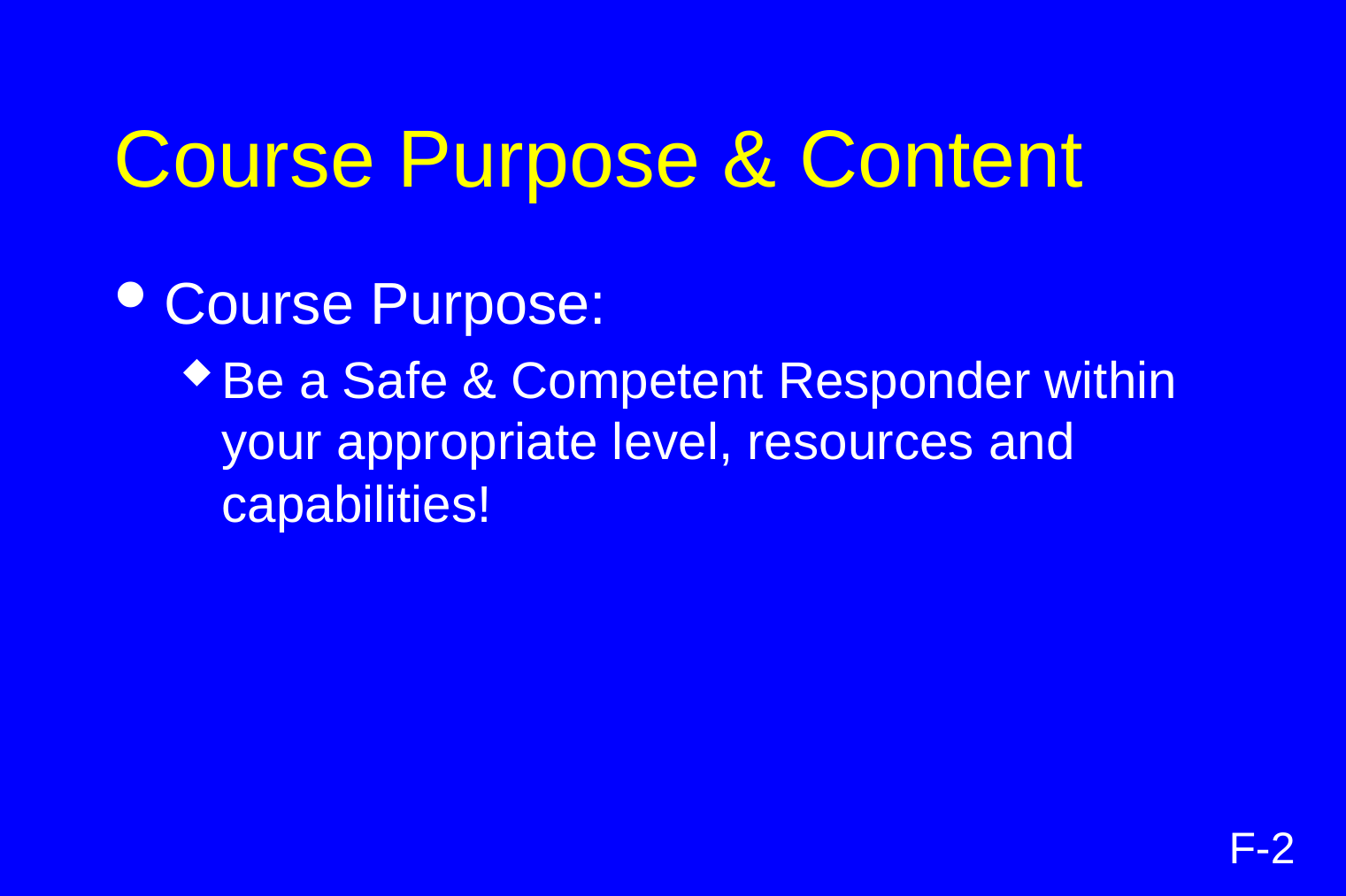

# Course Purpose & Content
Course Purpose:
Be a Safe & Competent Responder within your appropriate level, resources and capabilities!
F-2